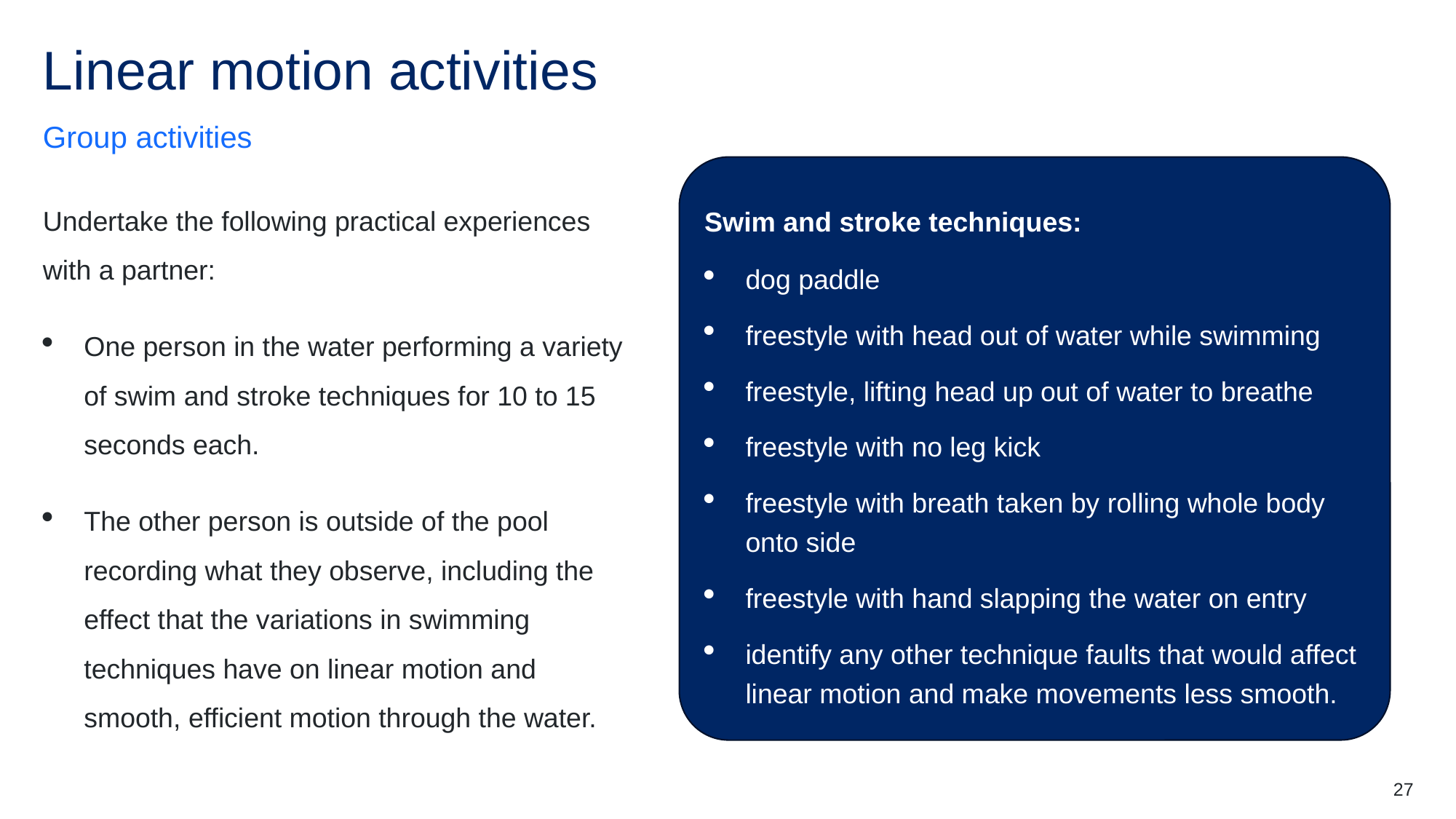

# Linear motion activities
Group activities
Swim and stroke techniques:
dog paddle
freestyle with head out of water while swimming
freestyle, lifting head up out of water to breathe
freestyle with no leg kick
freestyle with breath taken by rolling whole body onto side
freestyle with hand slapping the water on entry
identify any other technique faults that would affect linear motion and make movements less smooth.
Undertake the following practical experiences with a partner:
One person in the water performing a variety of swim and stroke techniques for 10 to 15 seconds each.
The other person is outside of the pool recording what they observe, including the effect that the variations in swimming techniques have on linear motion and smooth, efficient motion through the water.
27